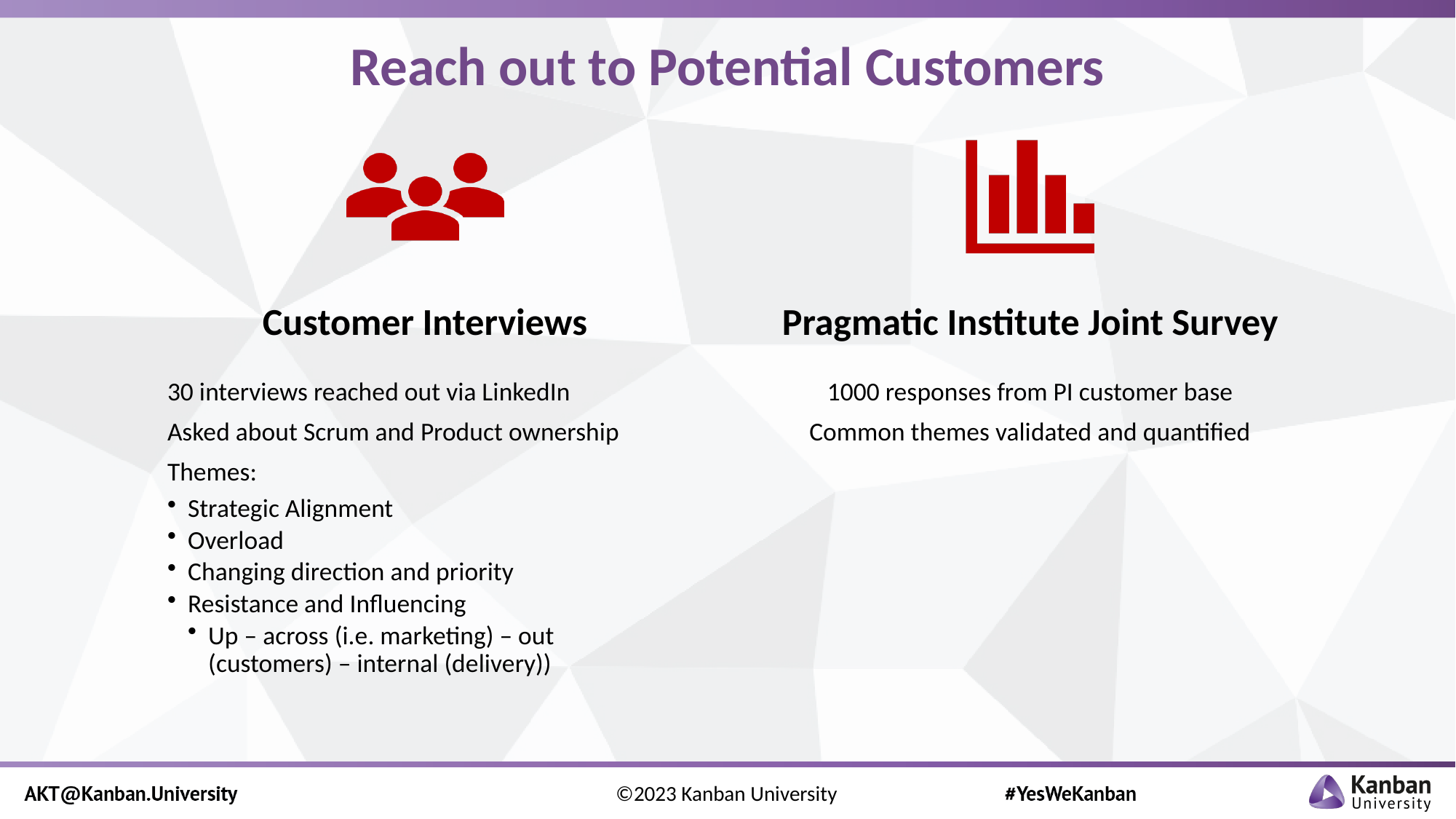

# Reach out to Potential Customers
Customer Interviews
30 interviews reached out via LinkedIn
Asked about Scrum and Product ownership
Themes:
Strategic Alignment
Overload
Changing direction and priority
Resistance and Influencing
Up – across (i.e. marketing) – out (customers) – internal (delivery))
Pragmatic Institute Joint Survey
1000 responses from PI customer base
Common themes validated and quantified